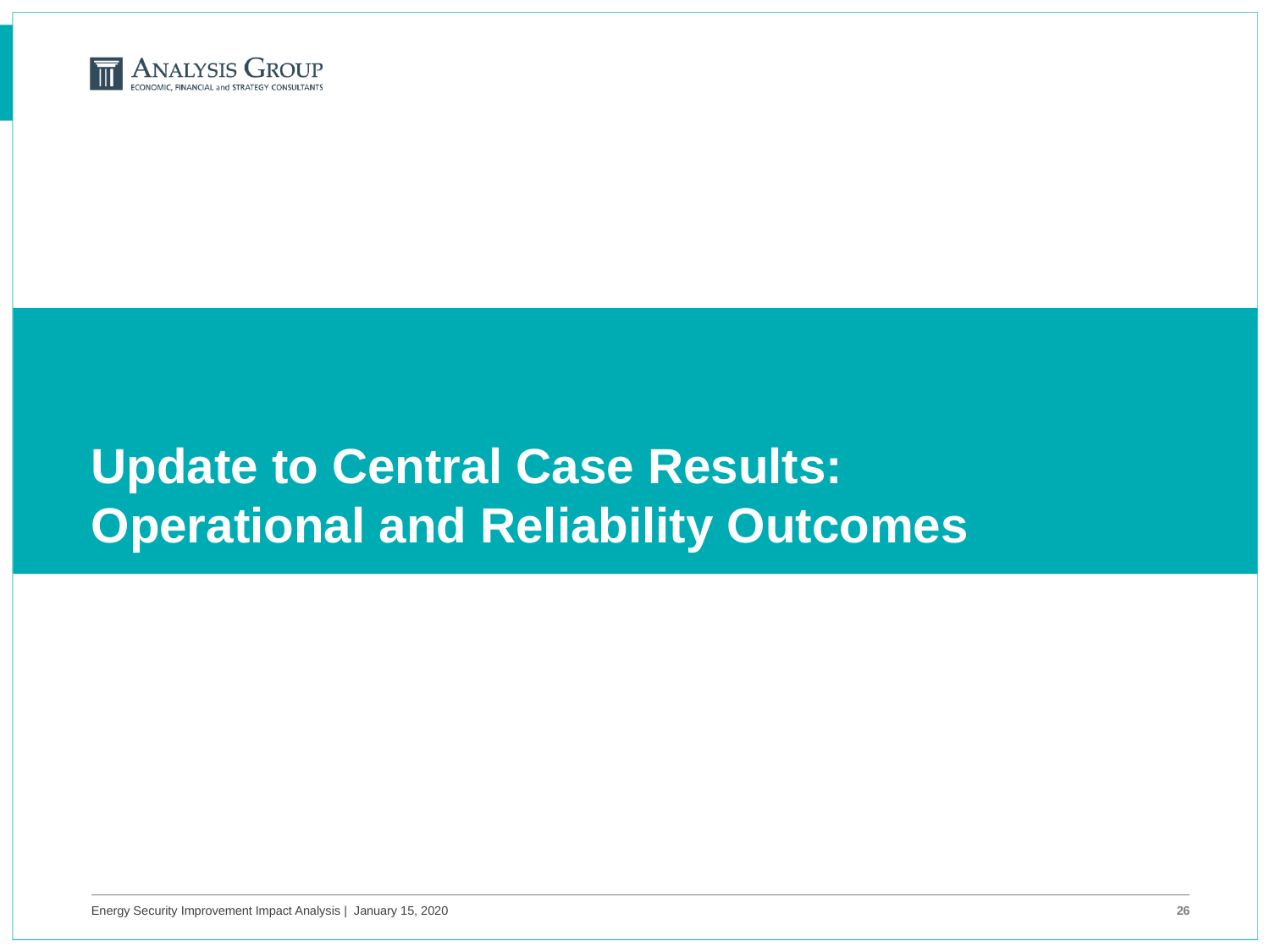

# Update to Central Case Results: Operational and Reliability Outcomes
Energy Security Improvement Impact Analysis |  January 15, 2020